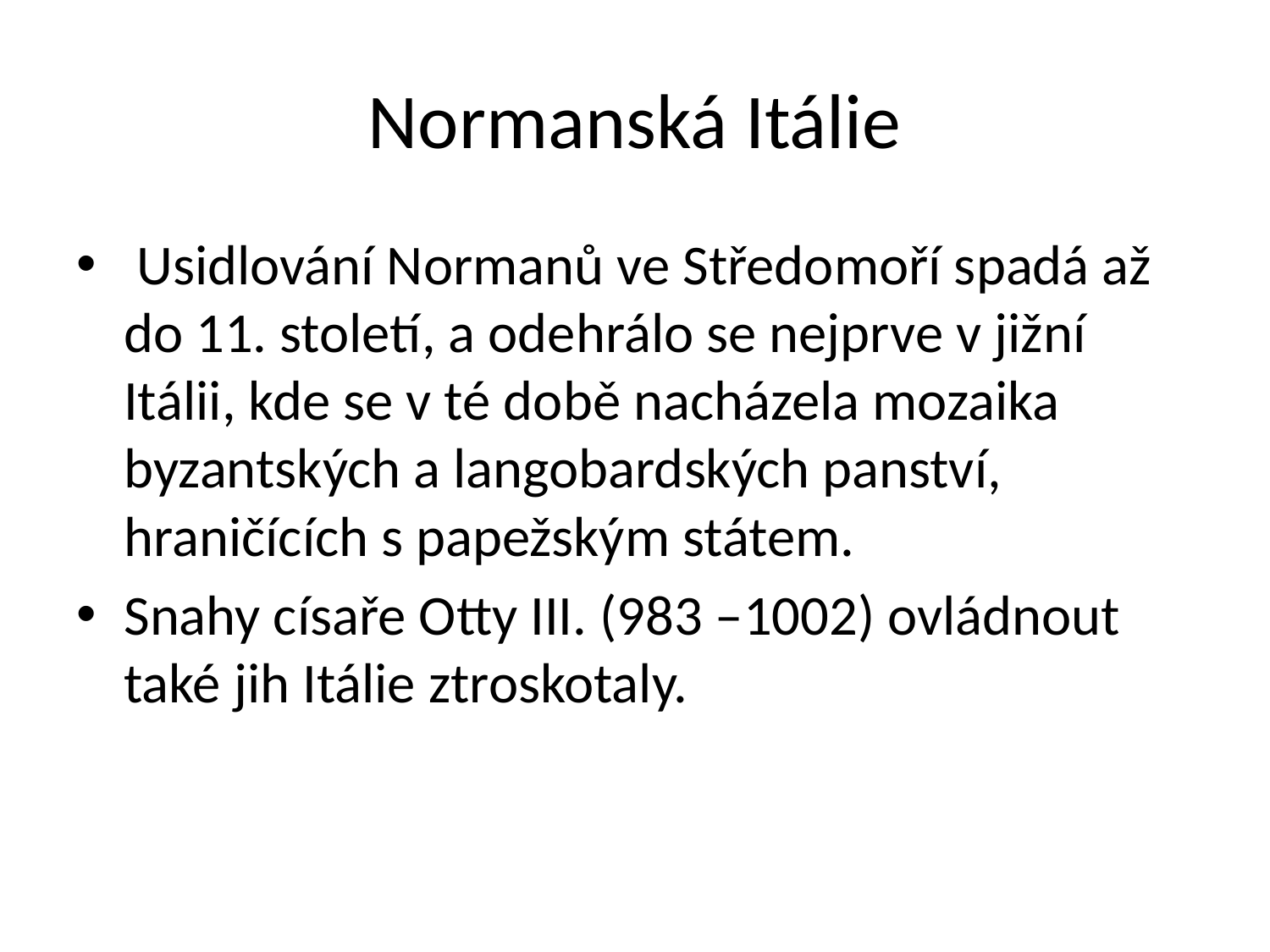

# Normanská Itálie
 Usidlování Normanů ve Středomoří spadá až do 11. století, a odehrálo se nejprve v jižní Itálii, kde se v té době nacházela mozaika byzantských a langobardských panství, hraničících s papežským státem.
Snahy císaře Otty III. (983 –1002) ovládnout také jih Itálie ztroskotaly.